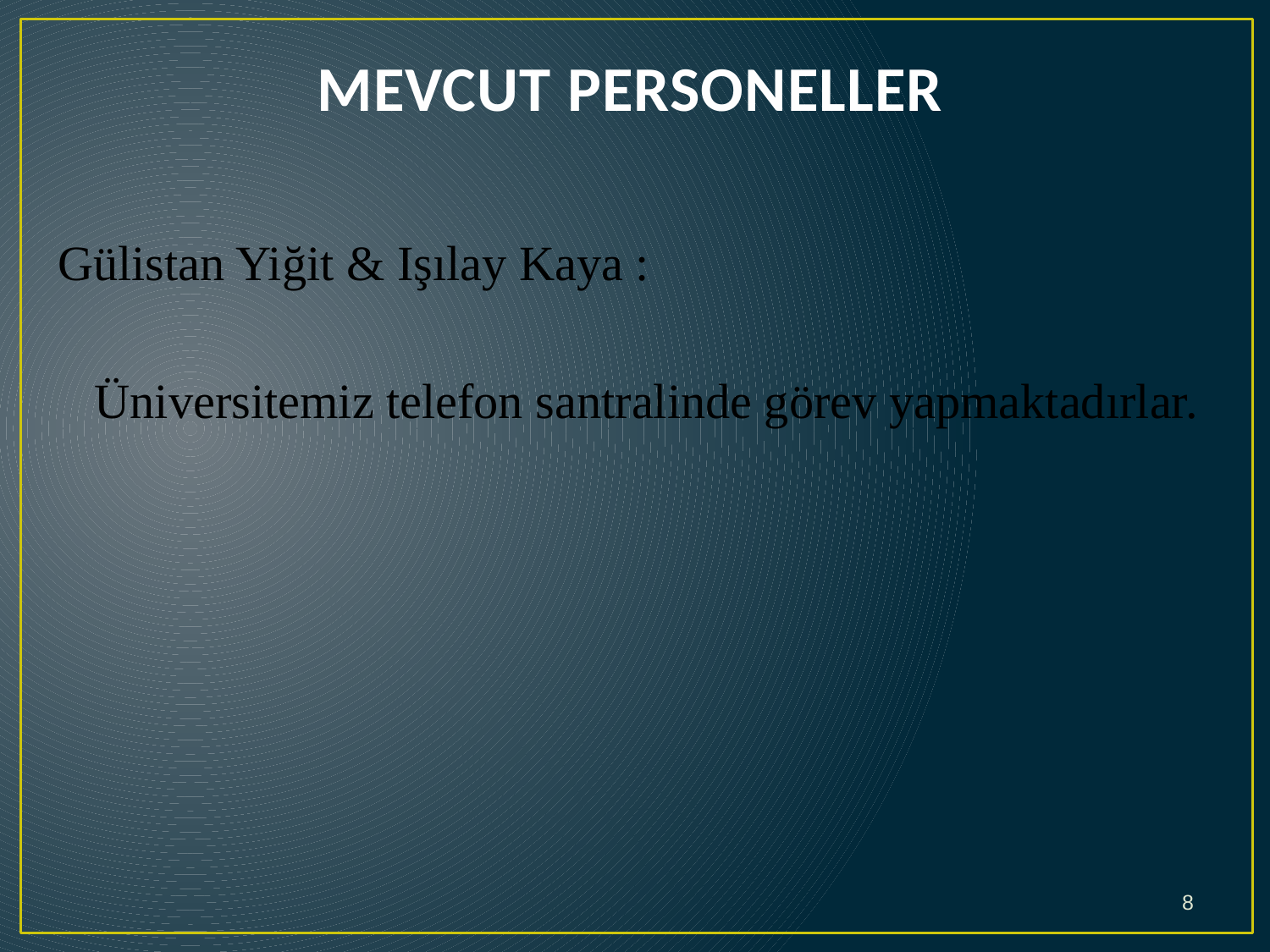

# MEVCUT PERSONELLER

Gülistan Yiğit & Işılay Kaya :

   Üniversitemiz telefon santralinde görev yapmaktadırlar.

8